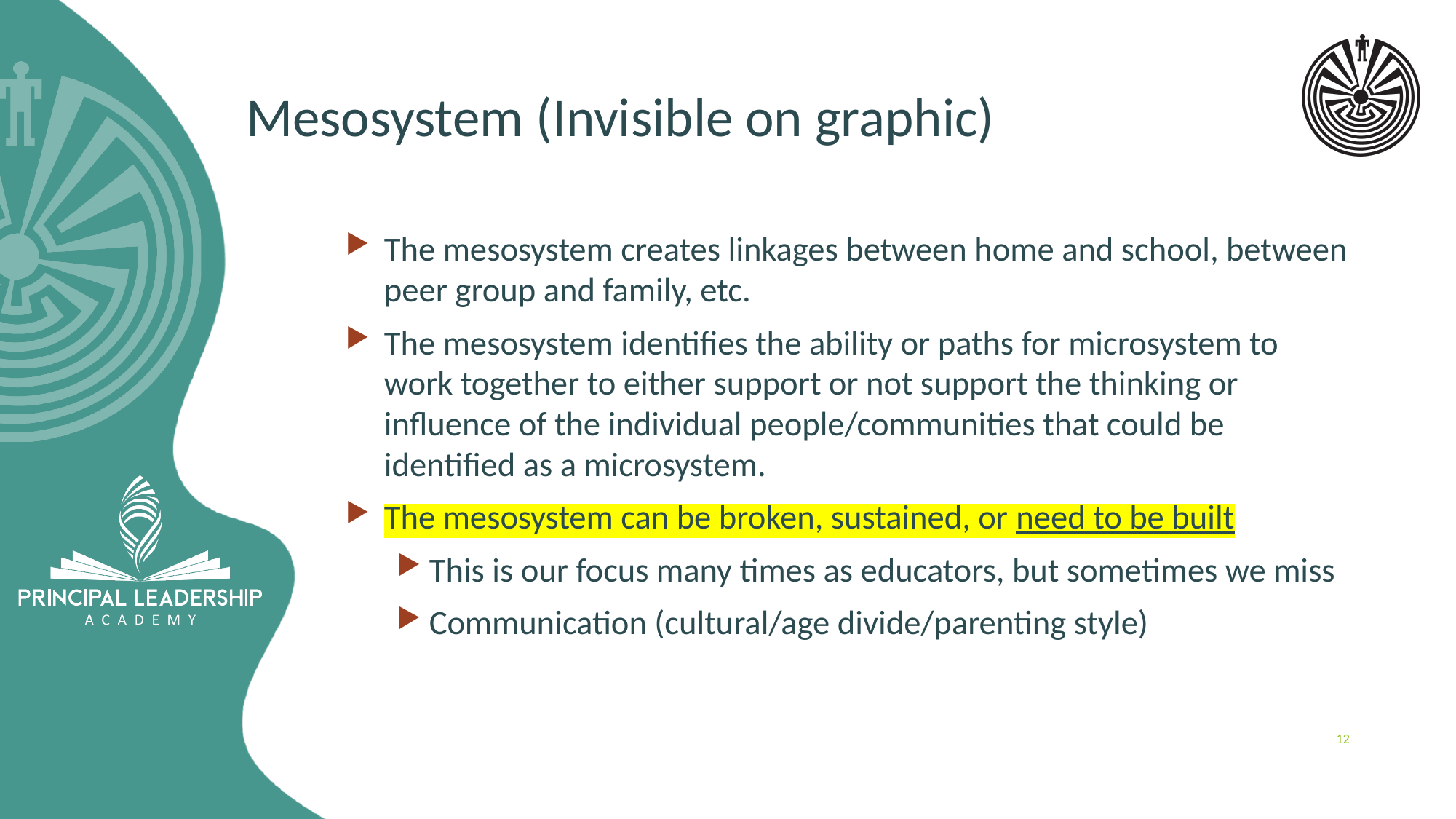

# Mesosystem (Invisible on graphic)
The mesosystem creates linkages between home and school, between peer group and family, etc.
The mesosystem identifies the ability or paths for microsystem to work together to either support or not support the thinking or influence of the individual people/communities that could be identified as a microsystem.
The mesosystem can be broken, sustained, or need to be built
This is our focus many times as educators, but sometimes we miss
Communication (cultural/age divide/parenting style)

12